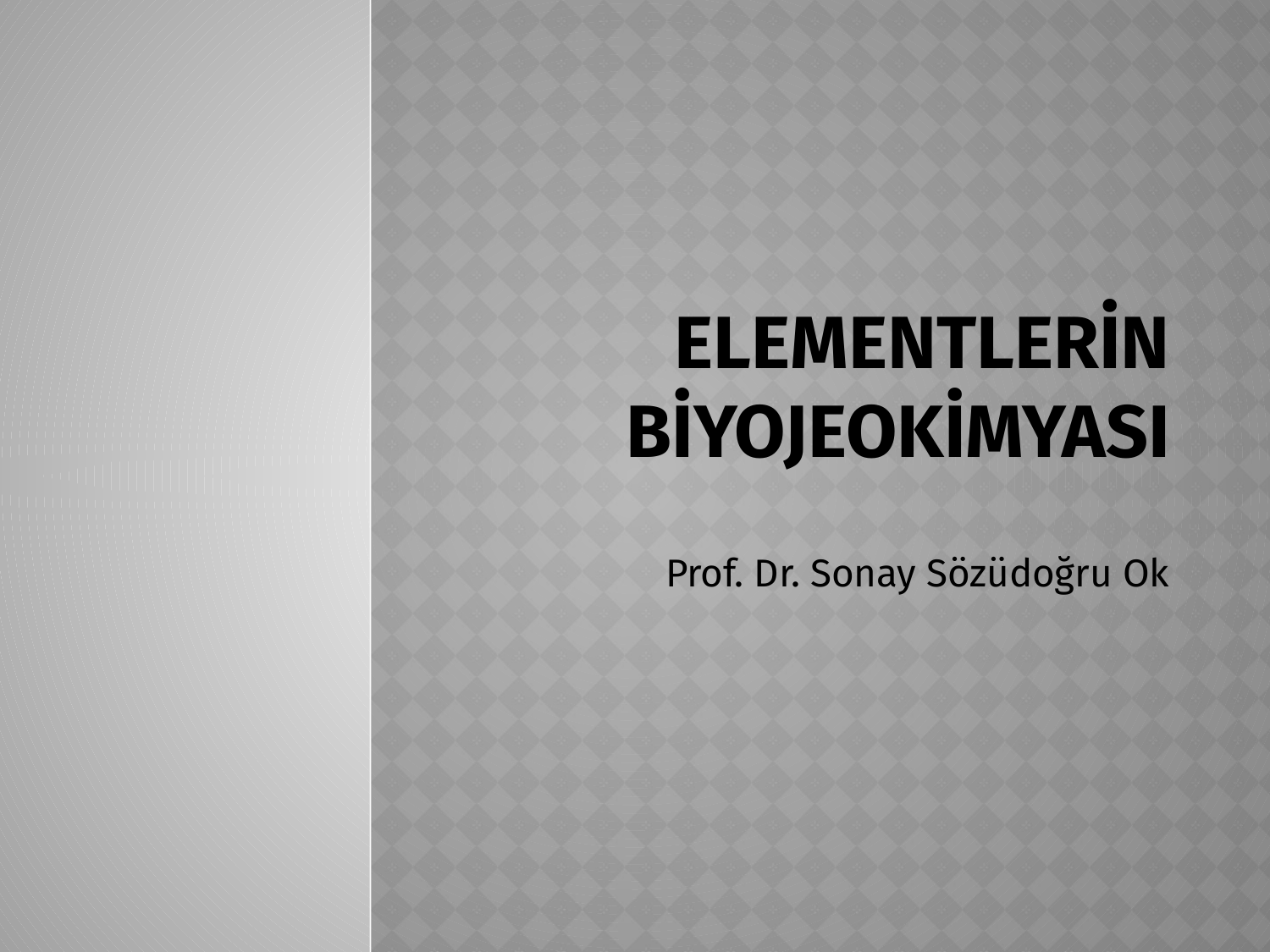

# elementlerİn BİyojeokİmyasI

Prof. Dr. Sonay Sözüdoğru Ok